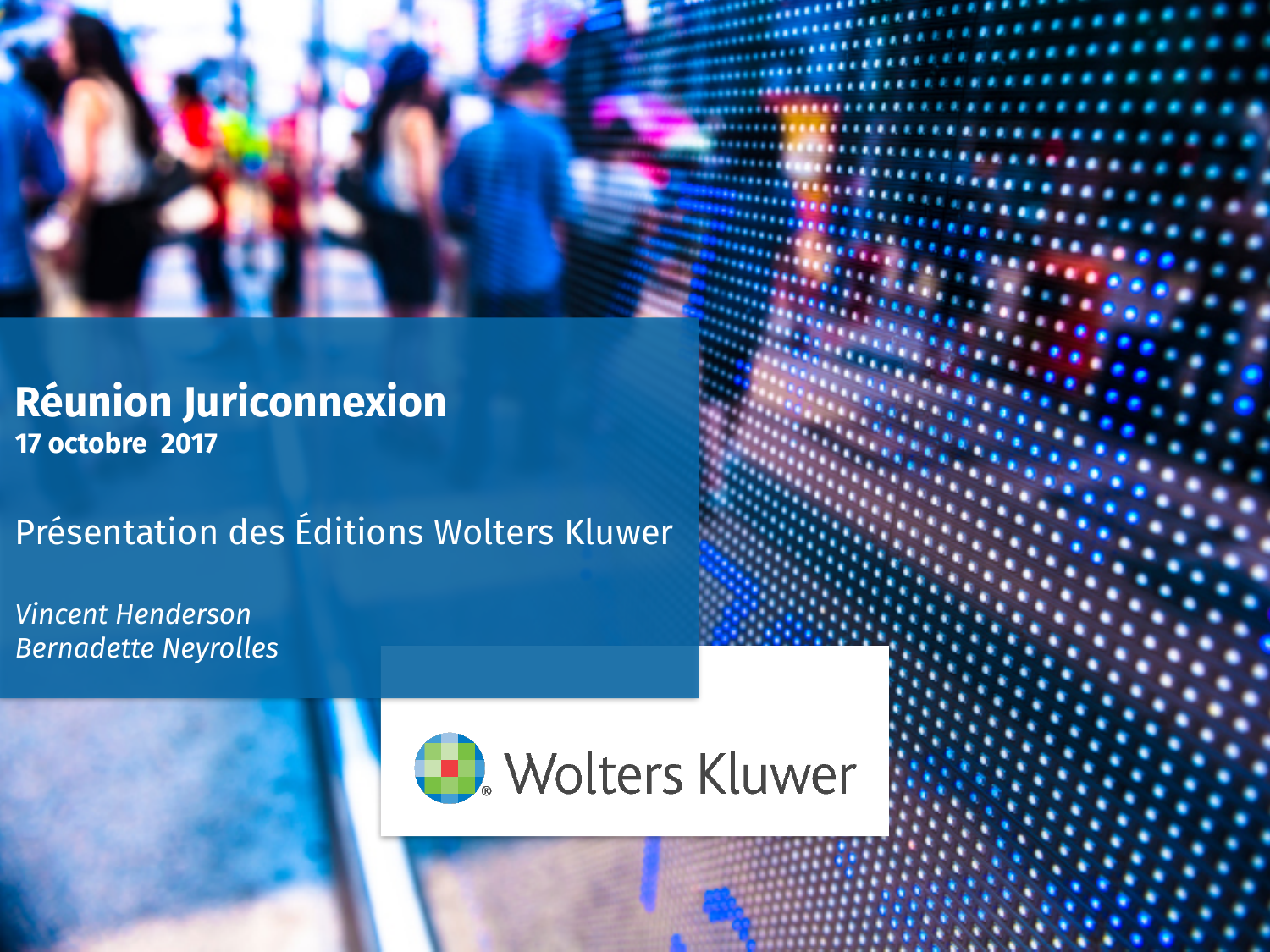

Réunion Juriconnexion
17 octobre  2017
Présentation des Éditions Wolters Kluwer
# Vincent Henderson Bernadette Neyrolles